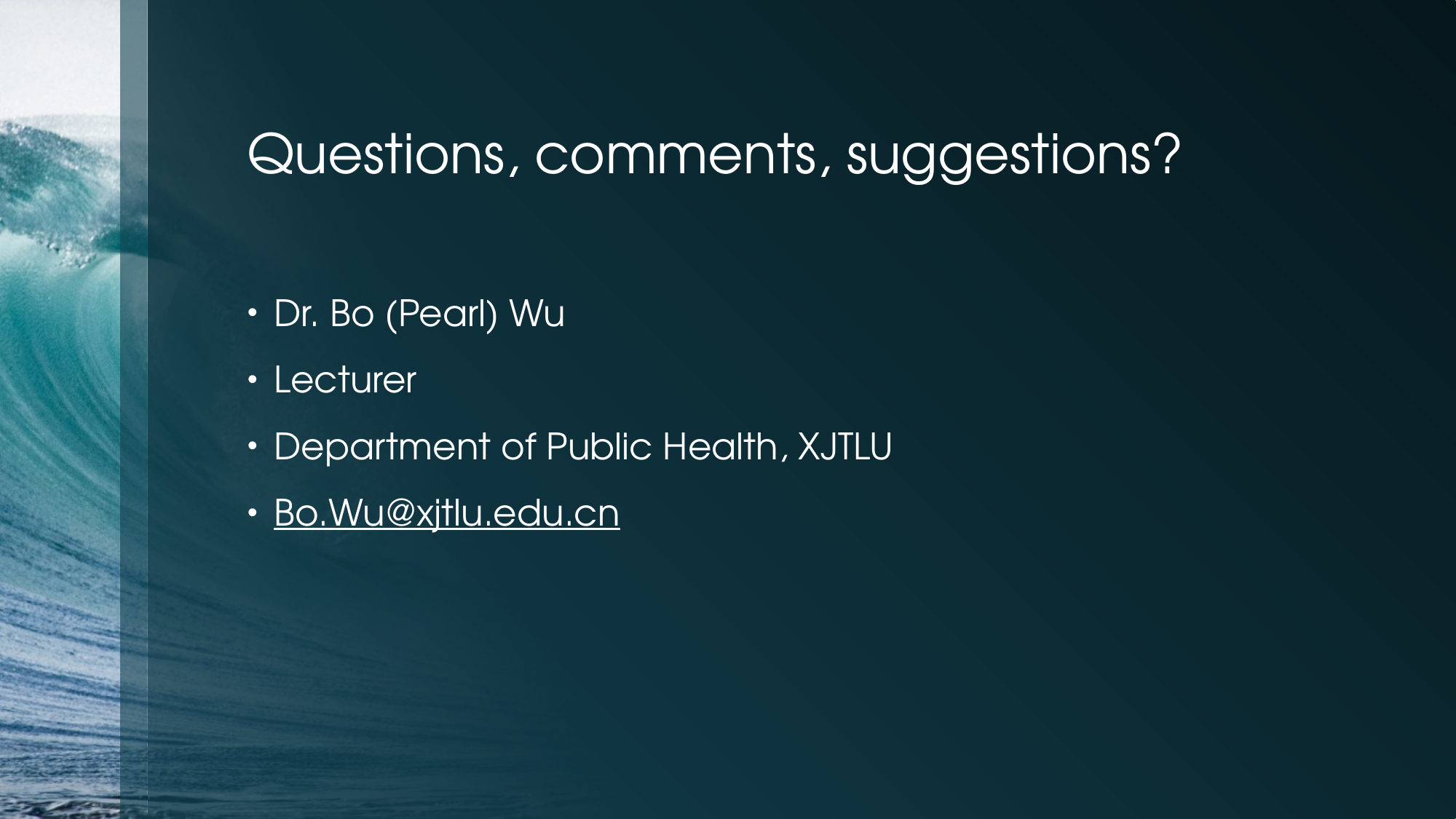

# Questions, comments, suggestions?

Dr. Bo (Pearl) Wu
Lecturer
Department of Public Health, XJTLU
Bo.Wu@xjtlu.edu.cn